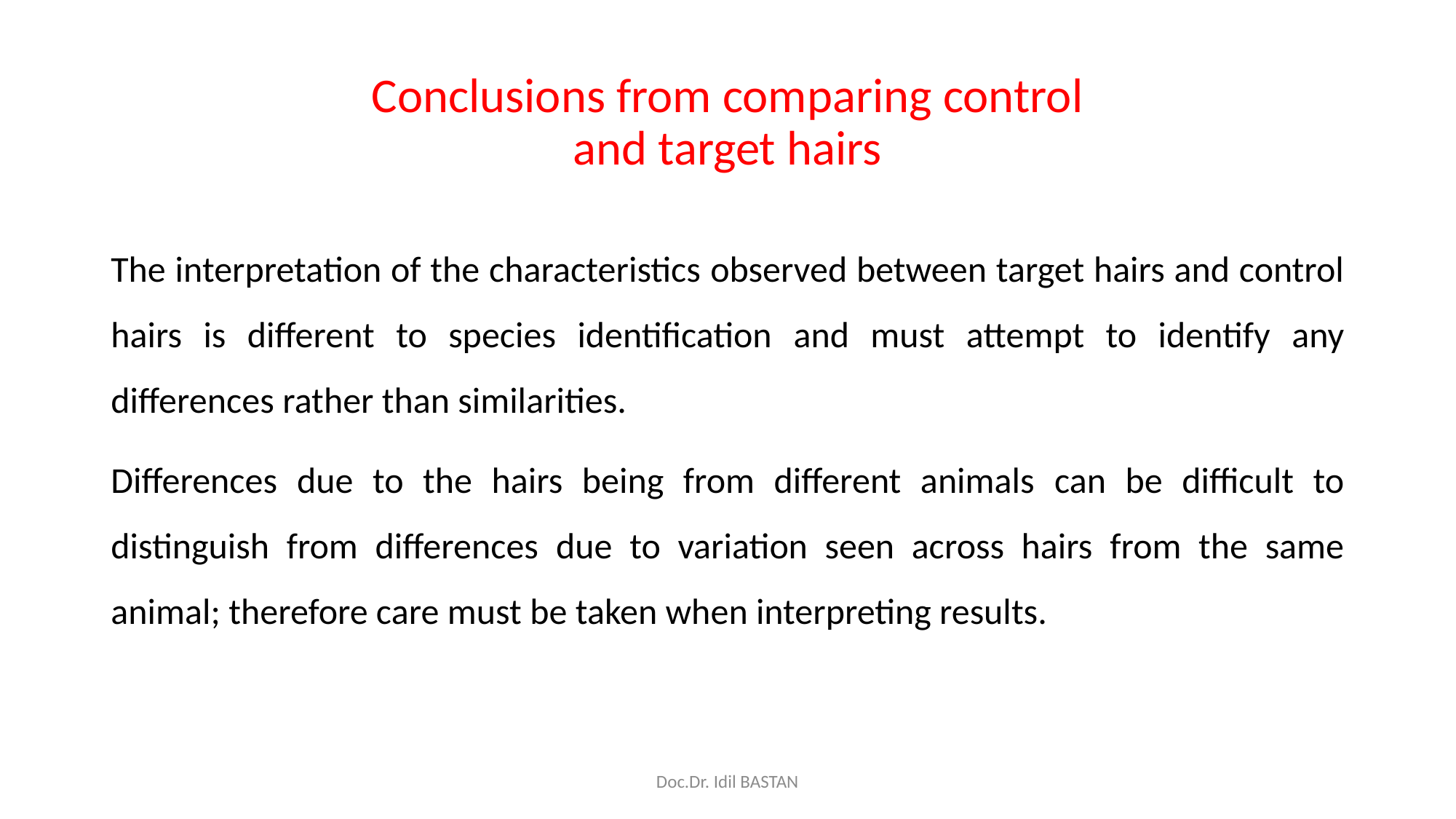

# Conclusions from comparing control and target hairs
The interpretation of the characteristics observed between target hairs and control hairs is different to species identification and must attempt to identify any differences rather than similarities.
Differences due to the hairs being from different animals can be difficult to distinguish from differences due to variation seen across hairs from the same animal; therefore care must be taken when interpreting results.
Doc.Dr. Idil BASTAN